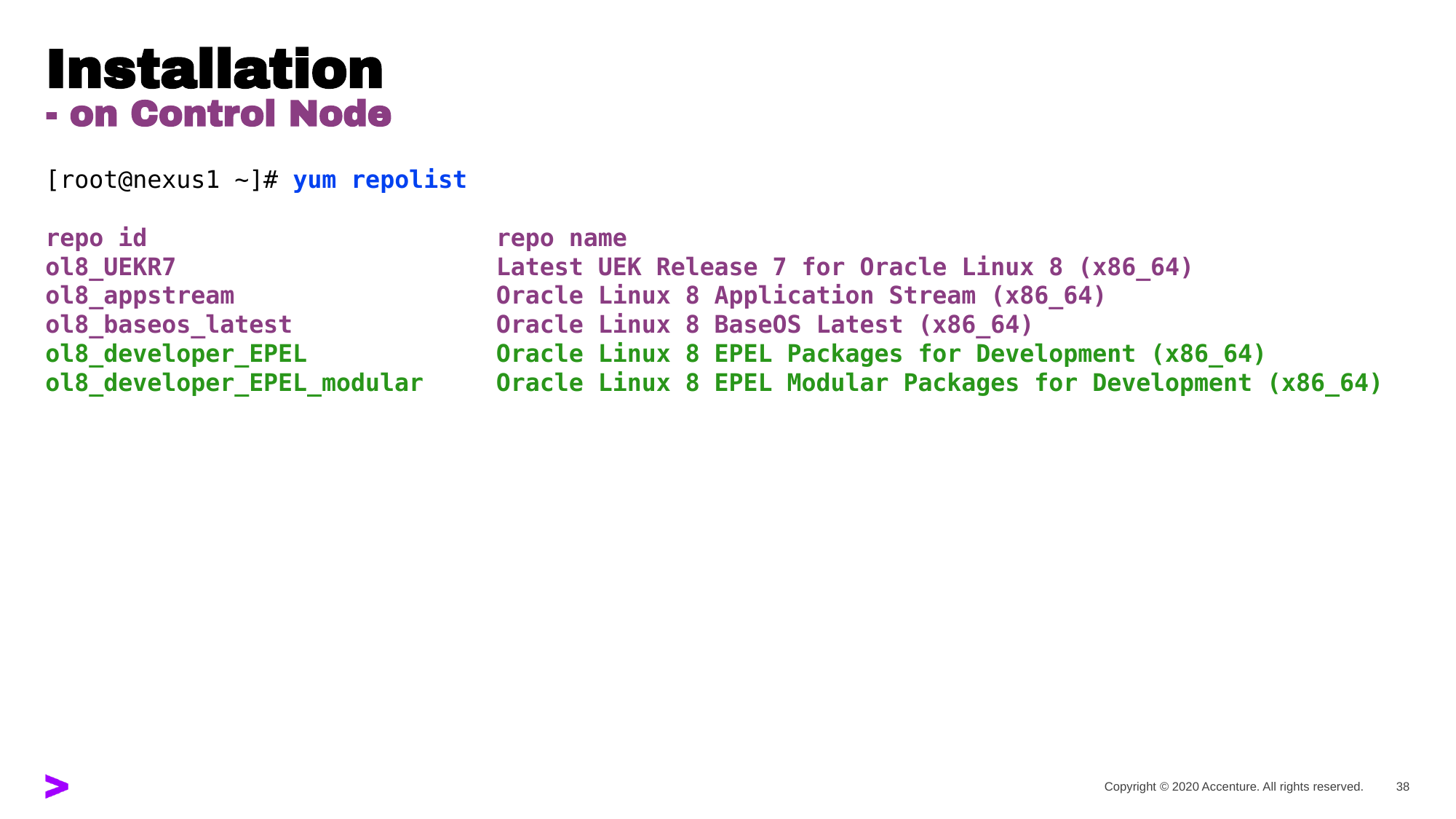

# Installation - on Control Node
[root@nexus1 ~]# yum repolist

repo id                        repo name
ol8_UEKR7                      Latest UEK Release 7 for Oracle Linux 8 (x86_64)
ol8_appstream                  Oracle Linux 8 Application Stream (x86_64)
ol8_baseos_latest              Oracle Linux 8 BaseOS Latest (x86_64)
ol8_developer_EPEL             Oracle Linux 8 EPEL Packages for Development (x86_64)
ol8_developer_EPEL_modular     Oracle Linux 8 EPEL Modular Packages for Development (x86_64)